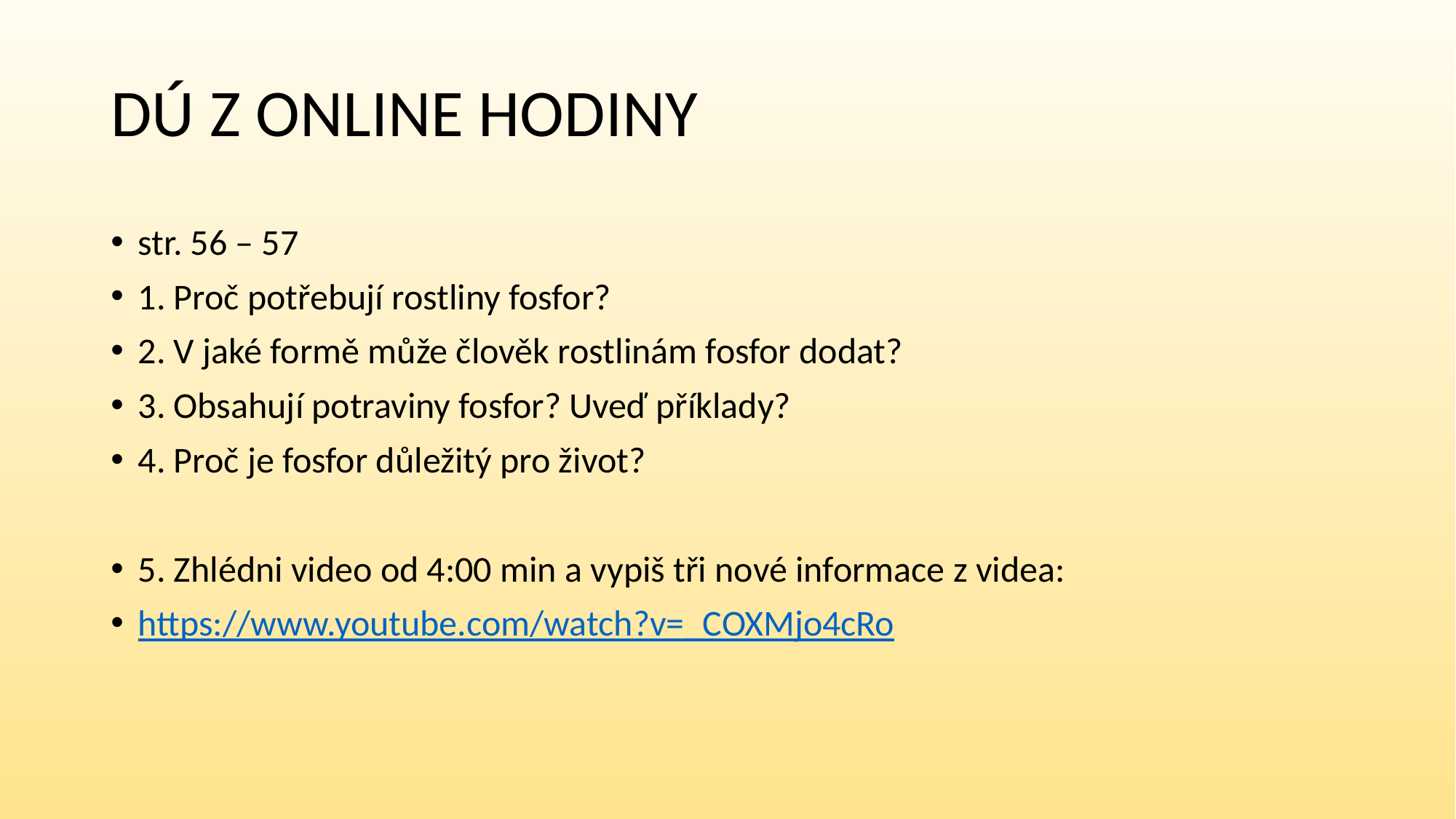

# DÚ Z ONLINE HODINY
str. 56 – 57
1. Proč potřebují rostliny fosfor?
2. V jaké formě může člověk rostlinám fosfor dodat?
3. Obsahují potraviny fosfor? Uveď příklady?
4. Proč je fosfor důležitý pro život?

5. Zhlédni video od 4:00 min a vypiš tři nové informace z videa:
https://www.youtube.com/watch?v=_COXMjo4cRo